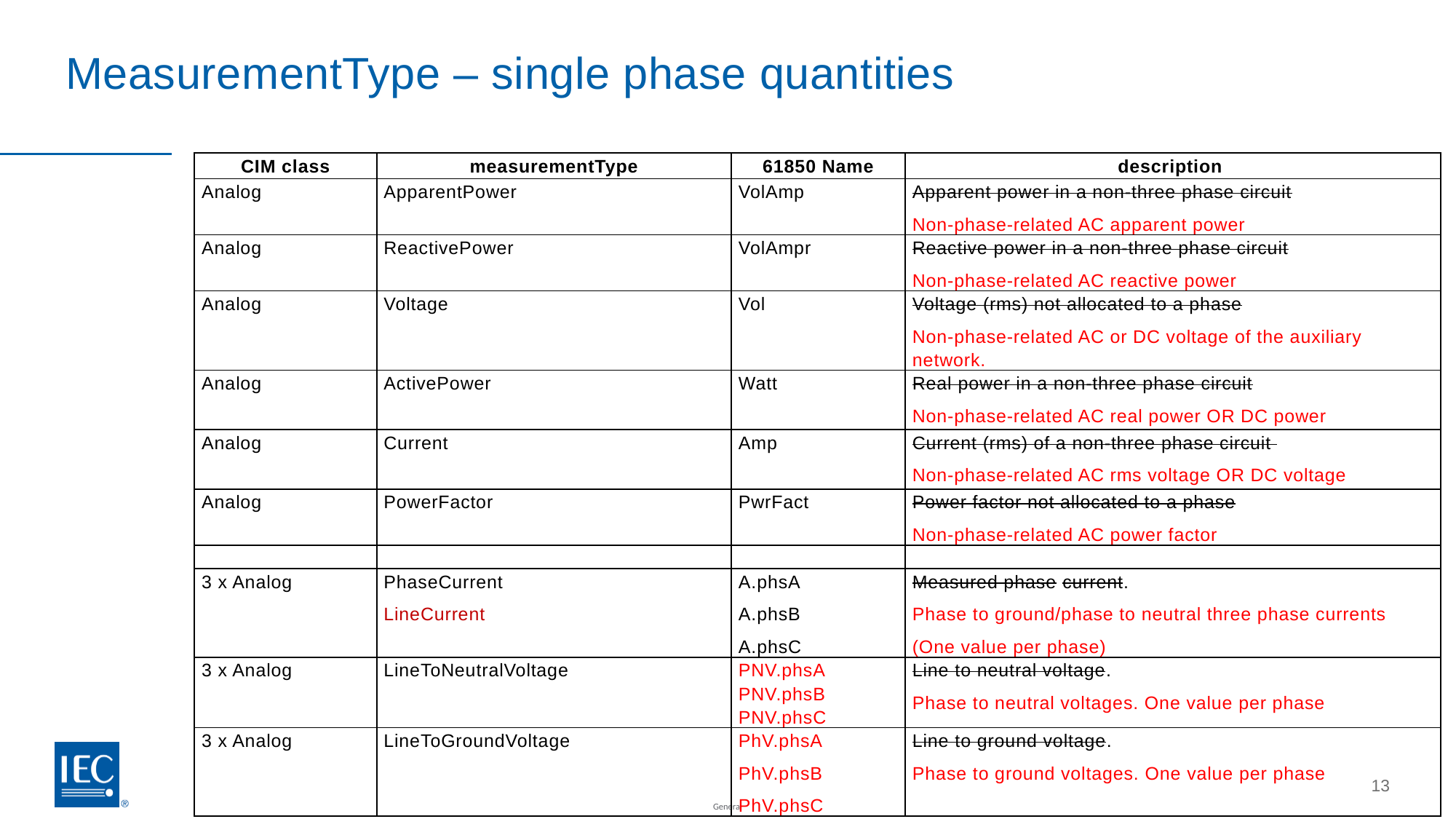

# MeasurementType – single phase quantities
| CIM class | measurementType | 61850 Name | description |
| --- | --- | --- | --- |
| Analog | ApparentPower | VolAmp | Apparent power in a non-three phase circuit Non-phase-related AC apparent power |
| Analog | ReactivePower | VolAmpr | Reactive power in a non-three phase circuit Non-phase-related AC reactive power |
| Analog | Voltage | Vol | Voltage (rms) not allocated to a phase Non-phase-related AC or DC voltage of the auxiliary network. |
| Analog | ActivePower | Watt | Real power in a non-three phase circuit Non-phase-related AC real power OR DC power |
| Analog | Current | Amp | Current (rms) of a non-three phase circuit Non-phase-related AC rms voltage OR DC voltage |
| Analog | PowerFactor | PwrFact | Power factor not allocated to a phase Non-phase-related AC power factor |
|  |  |  |  |
| 3 x Analog | PhaseCurrent LineCurrent | A.phsA A.phsB A.phsC | Measured phase current. Phase to ground/phase to neutral three phase currents (One value per phase) |
| 3 x Analog | LineToNeutralVoltage | PNV.phsA PNV.phsB PNV.phsC | Line to neutral voltage. Phase to neutral voltages. One value per phase |
| 3 x Analog | LineToGroundVoltage | PhV.phsA PhV.phsB PhV.phsC | Line to ground voltage. Phase to ground voltages. One value per phase |
13